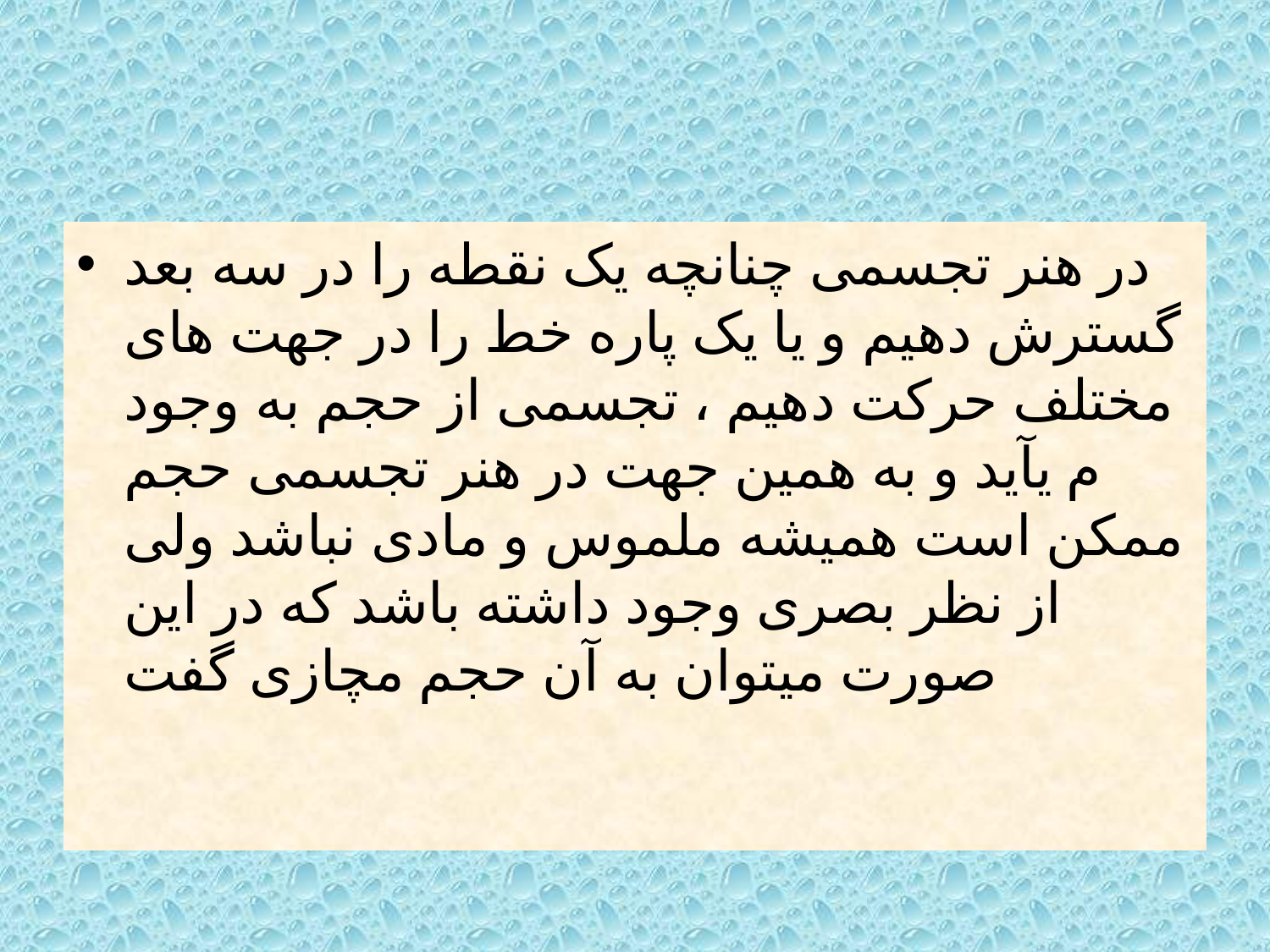

در هنر تجسمی چنانچه یک نقطه را در سه بعد گسترش دهیم و یا یک پاره خط را در جهت های مختلف حرکت دهیم ، تجسمی از حجم به وجود م یآید و به همین جهت در هنر تجسمی حجم ممکن است همیشه ملموس و مادی نباشد ولی از نظر بصری وجود داشته باشد که در این صورت میتوان به آن حجم مچازی گفت